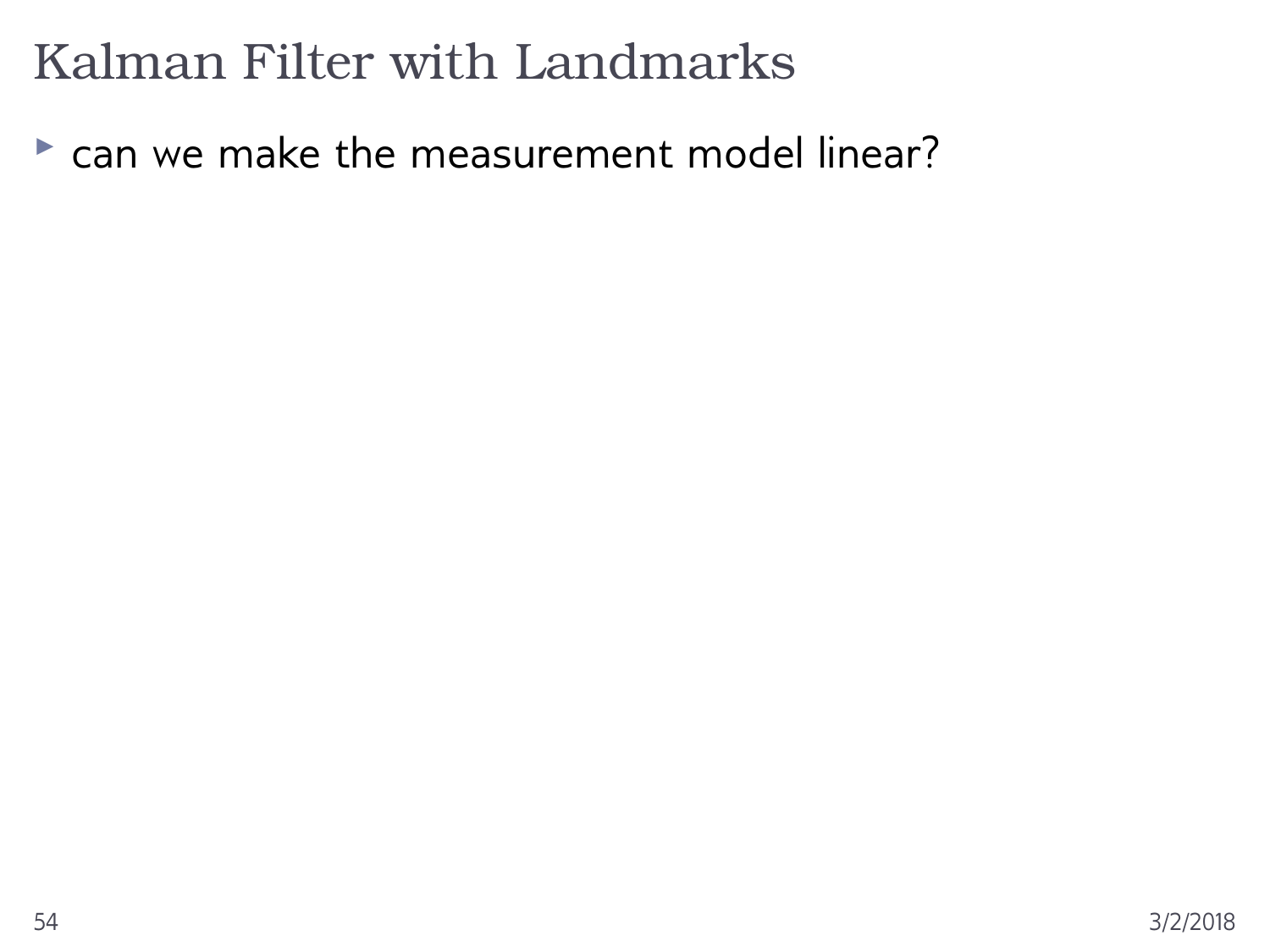

# Kalman Filter with Landmarks
can we make the measurement model linear?
54

3/2/2018